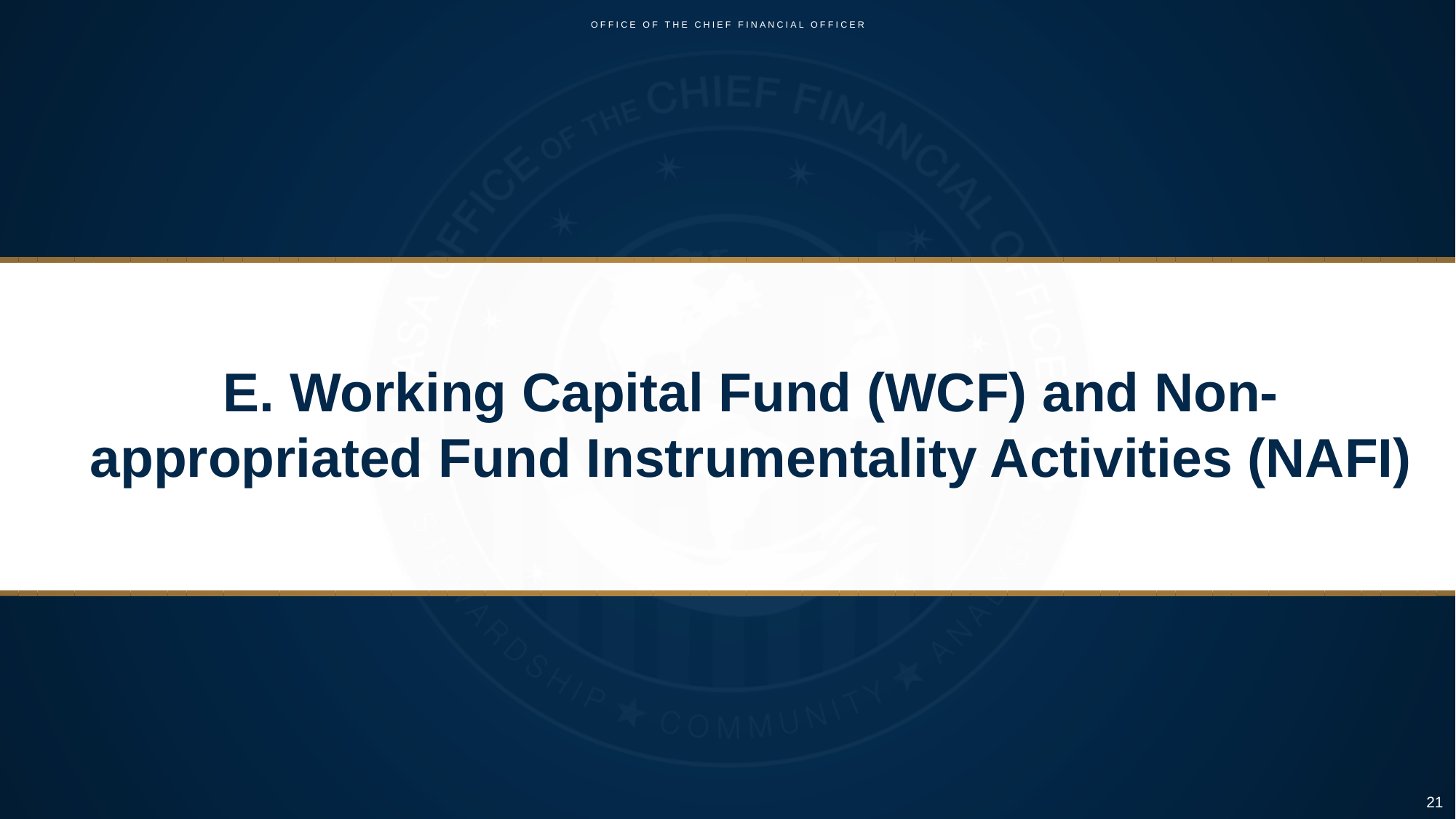

E. Working Capital Fund (WCF) and Non-appropriated Fund Instrumentality Activities (NAFI)
21